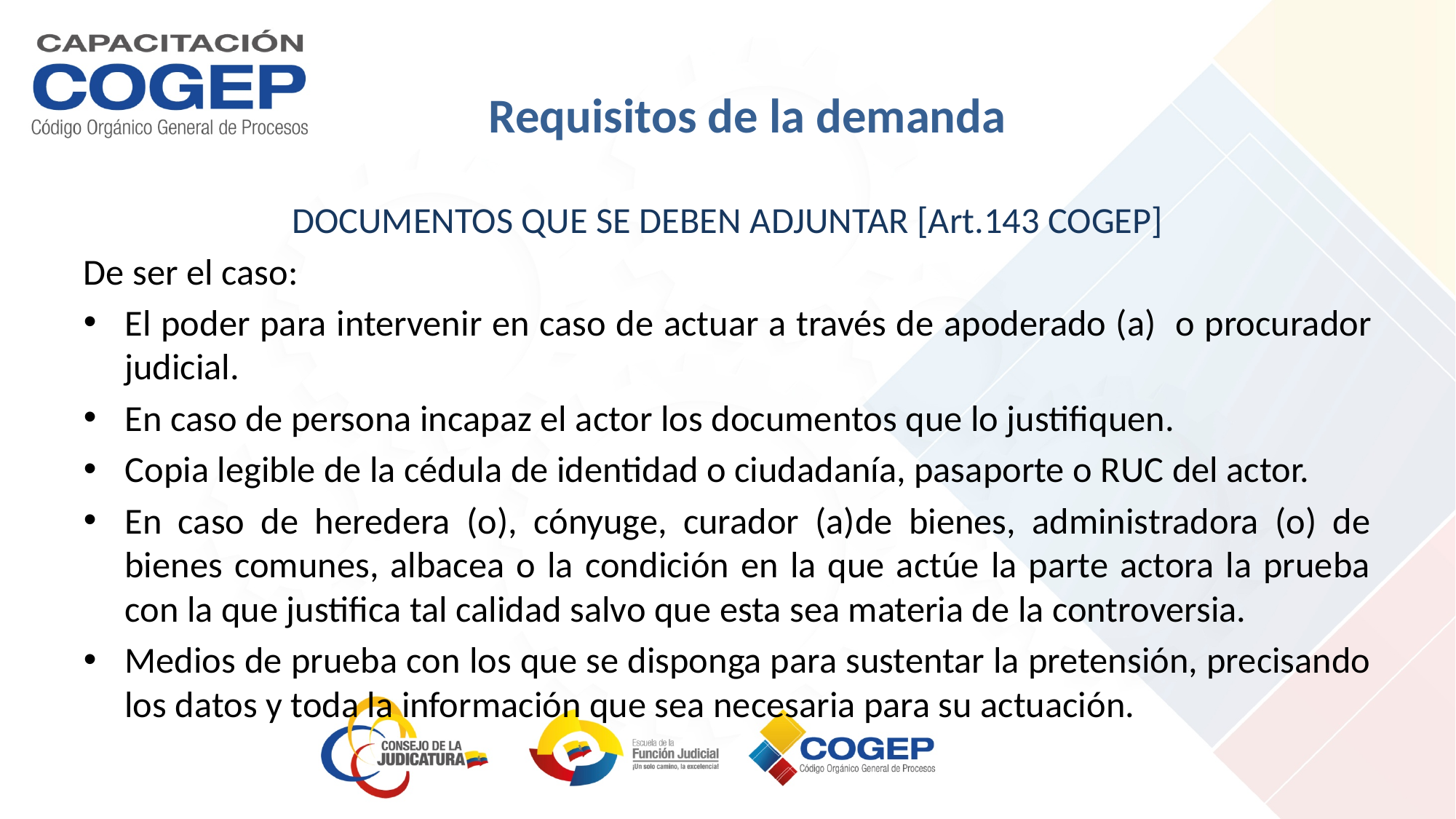

Requisitos de la demanda
DOCUMENTOS QUE SE DEBEN ADJUNTAR [Art.143 COGEP]
De ser el caso:
El poder para intervenir en caso de actuar a través de apoderado (a)  o procurador judicial.
En caso de persona incapaz el actor los documentos que lo justifiquen.
Copia legible de la cédula de identidad o ciudadanía, pasaporte o RUC del actor.
En caso de heredera (o), cónyuge, curador (a)de bienes, administradora (o) de bienes comunes, albacea o la condición en la que actúe la parte actora la prueba con la que justifica tal calidad salvo que esta sea materia de la controversia.
Medios de prueba con los que se disponga para sustentar la pretensión, precisando los datos y toda la información que sea necesaria para su actuación.